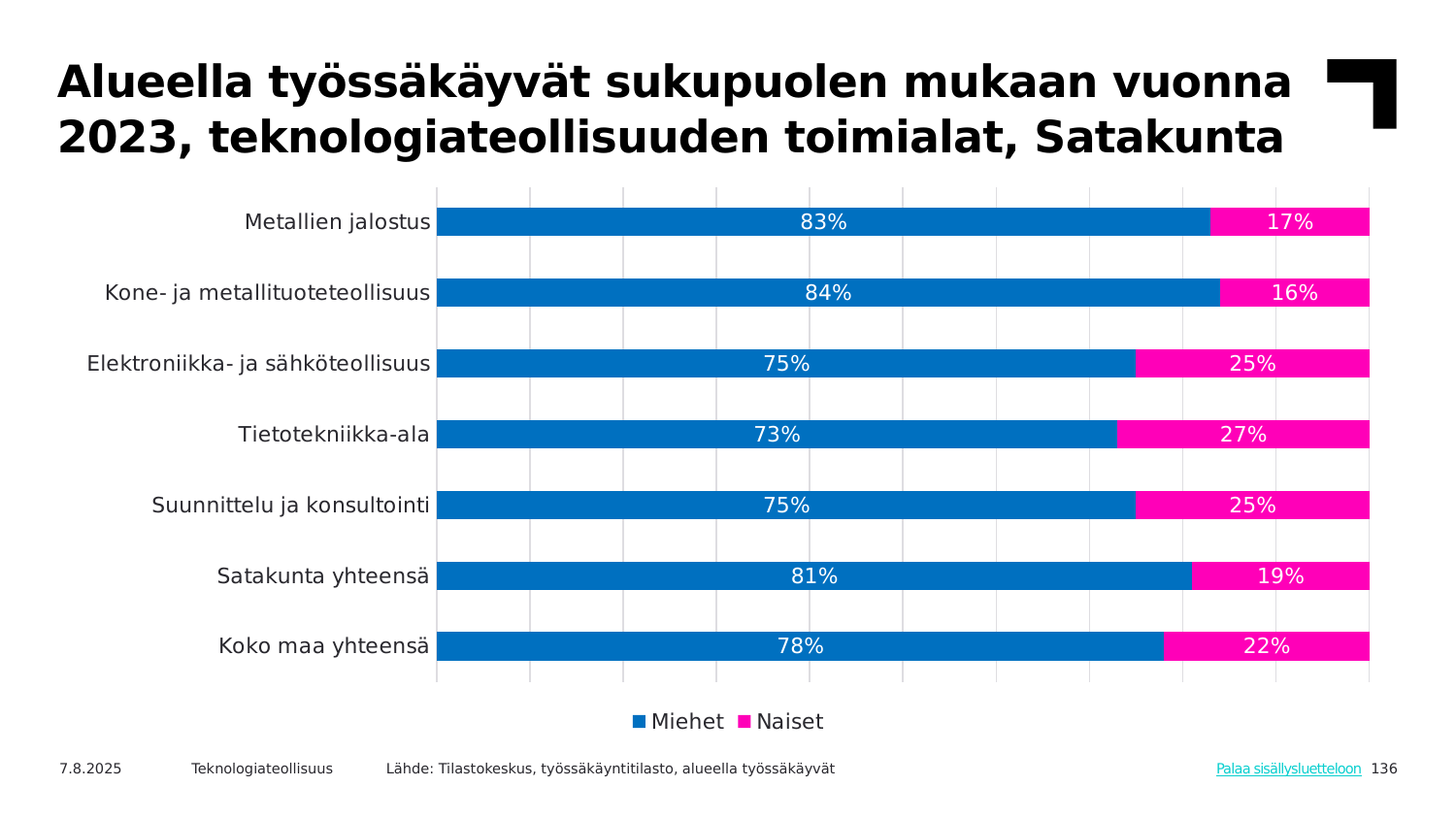

Alueella työssäkäyvät sukupuolen mukaan vuonna 2023, teknologiateollisuuden toimialat, Satakunta

### Chart

| Category | Miehet | Naiset |
|---|---|---|
| Koko maa yhteensä | 0.78 | 0.22 |
| Satakunta yhteensä | 0.81 | 0.19 |
| Suunnittelu ja konsultointi | 0.75 | 0.25 |
| Tietotekniikka-ala | 0.73 | 0.27 |
| Elektroniikka- ja sähköteollisuus | 0.75 | 0.25 |
| Kone- ja metallituoteteollisuus | 0.84 | 0.16 |
| Metallien jalostus | 0.83 | 0.17 |
Lähde: Tilastokeskus, työssäkäyntitilasto, alueella työssäkäyvät

7.8.2025
Teknologiateollisuus
136
Palaa sisällysluetteloon